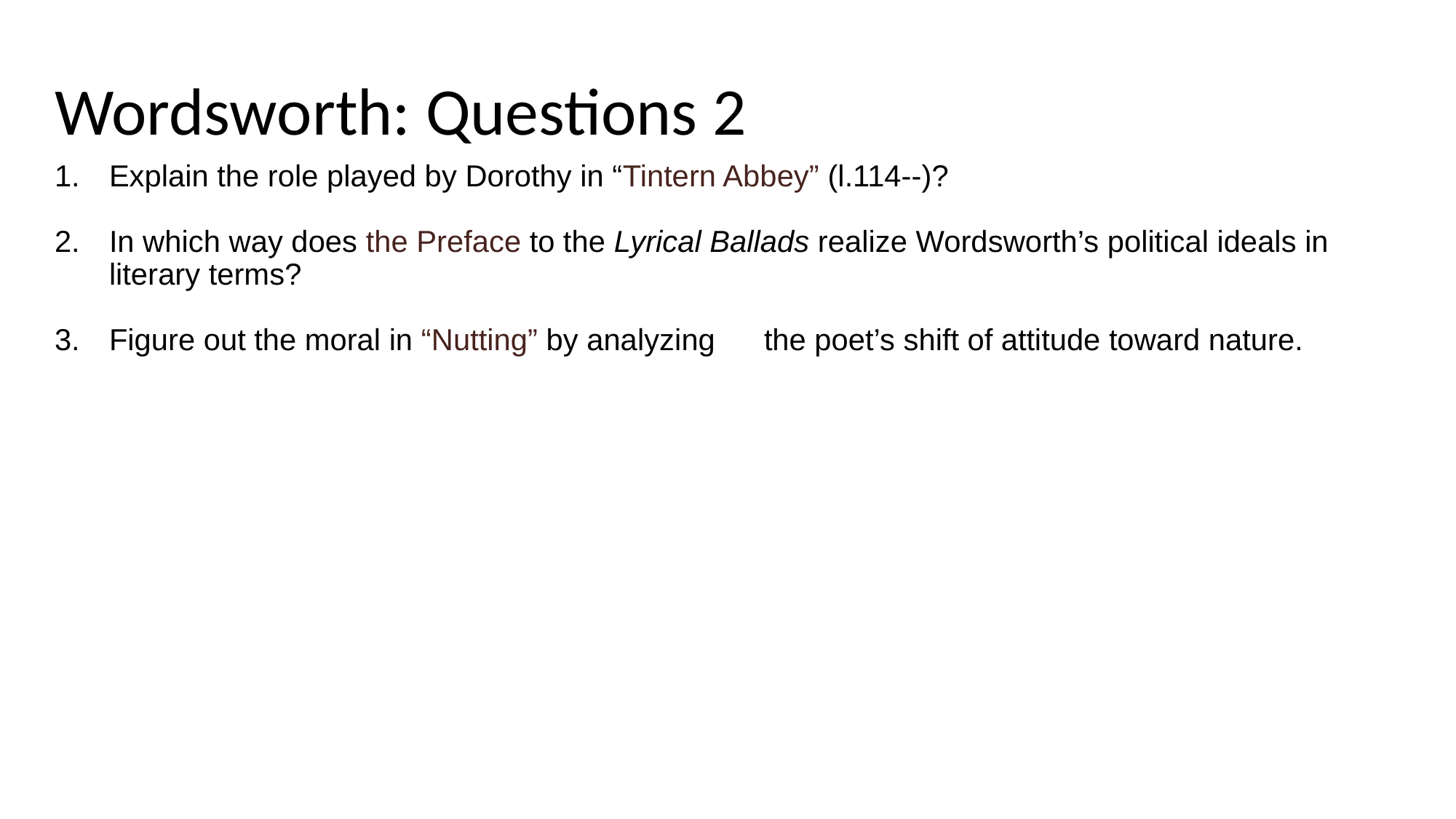

# Wordsworth: Questions 2
Explain the role played by Dorothy in “Tintern Abbey” (l.114--)?

In which way does the Preface to the Lyrical Ballads realize Wordsworth’s political ideals in literary terms?

Figure out the moral in “Nutting” by analyzing 	the poet’s shift of attitude toward nature.